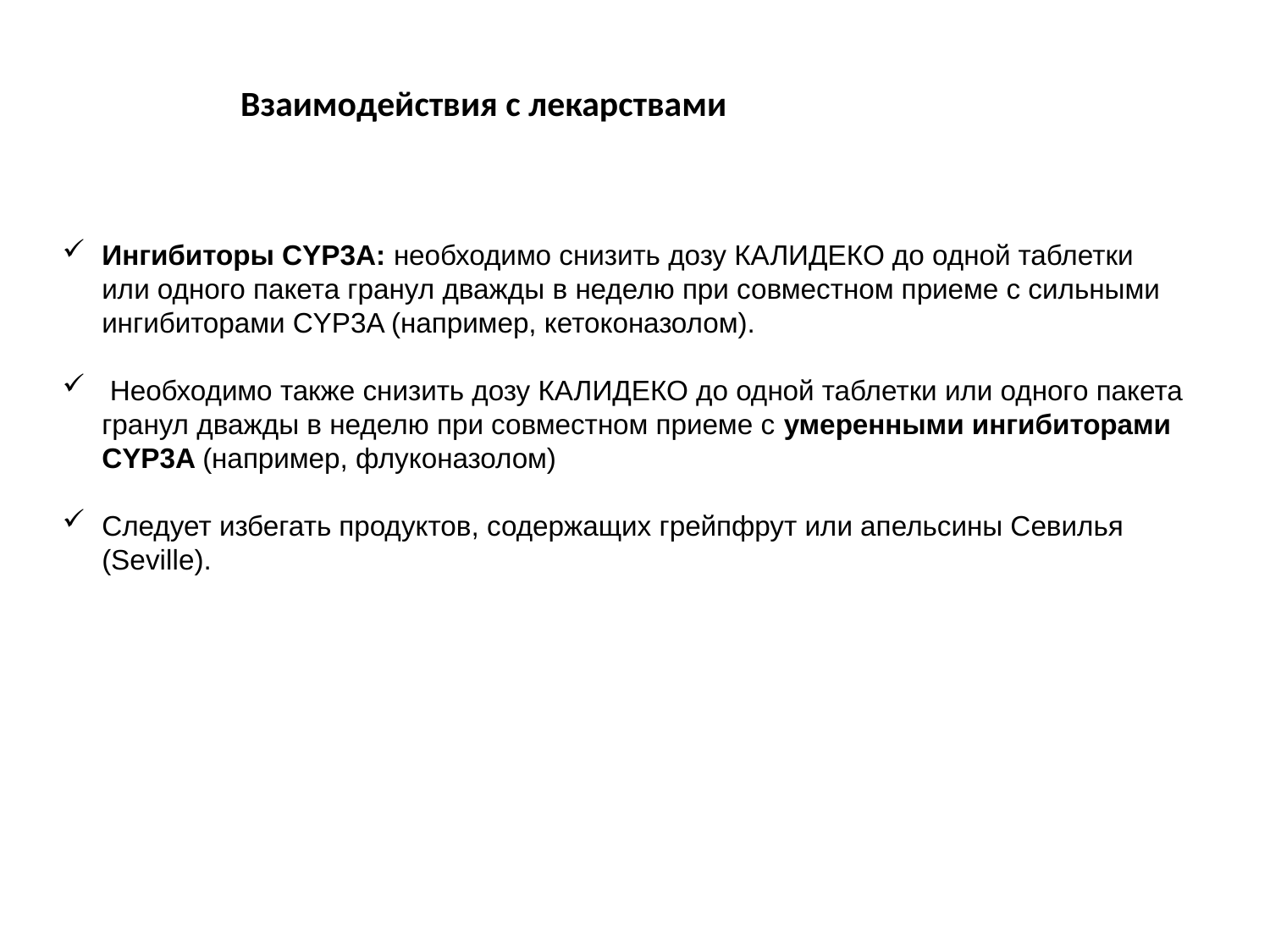

Взаимодействия с лекарствами
Ингибиторы CYP3A: необходимо снизить дозу КАЛИДЕКО до одной таблетки или одного пакета гранул дважды в неделю при совместном приеме с сильными ингибиторами CYP3A (например, кетоконазолом).

 Необходимо также снизить дозу КАЛИДЕКО до одной таблетки или одного пакета гранул дважды в неделю при совместном приеме с умеренными ингибиторами CYP3A (например, флуконазолом)

Следует избегать продуктов, содержащих грейпфрут или апельсины Севилья (Seville).